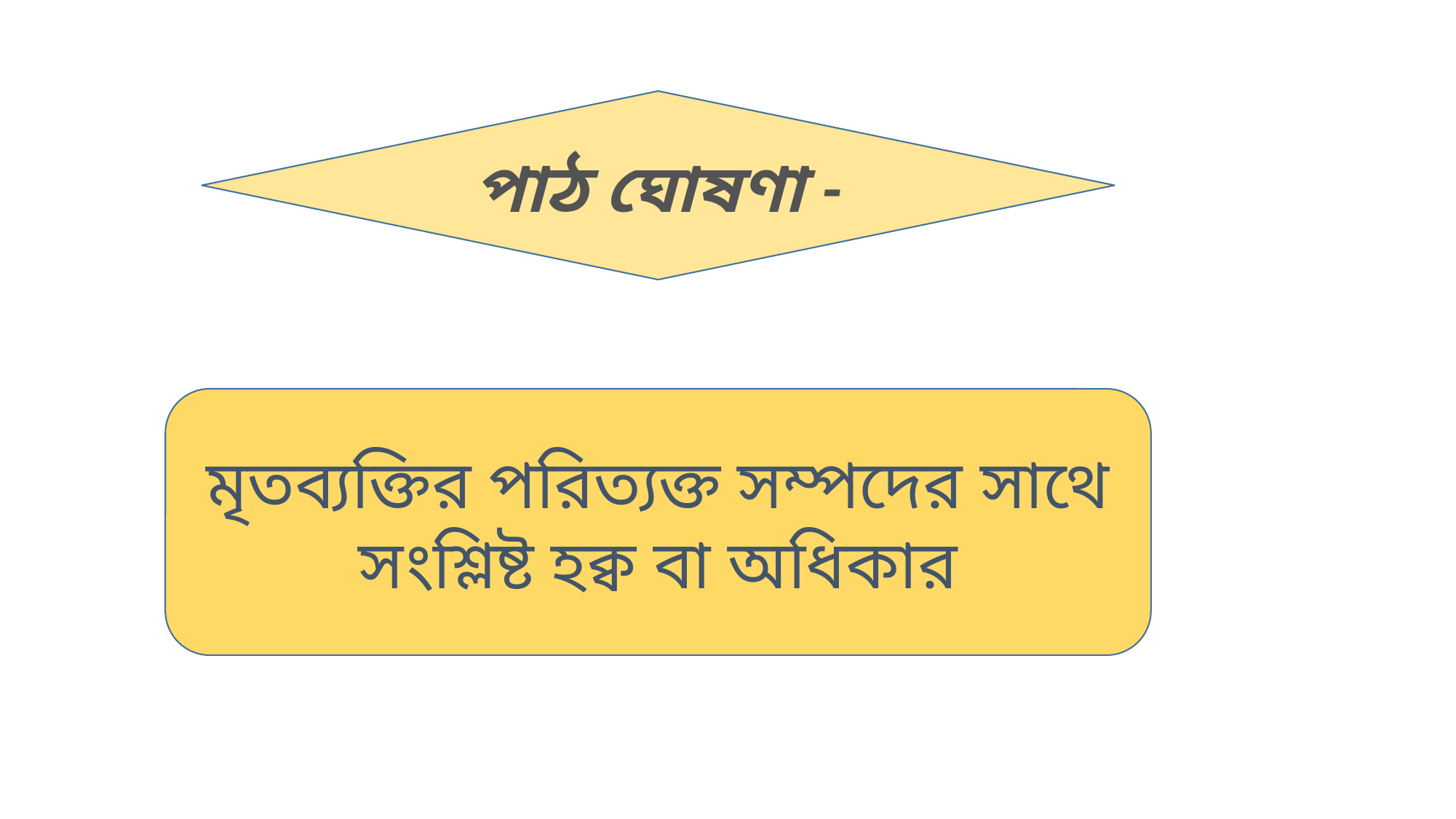

পাঠ ঘোষণা -
মৃতব্যক্তির পরিত্যক্ত সম্পদের সাথে সংশ্লিষ্ট হক্ব বা অধিকার